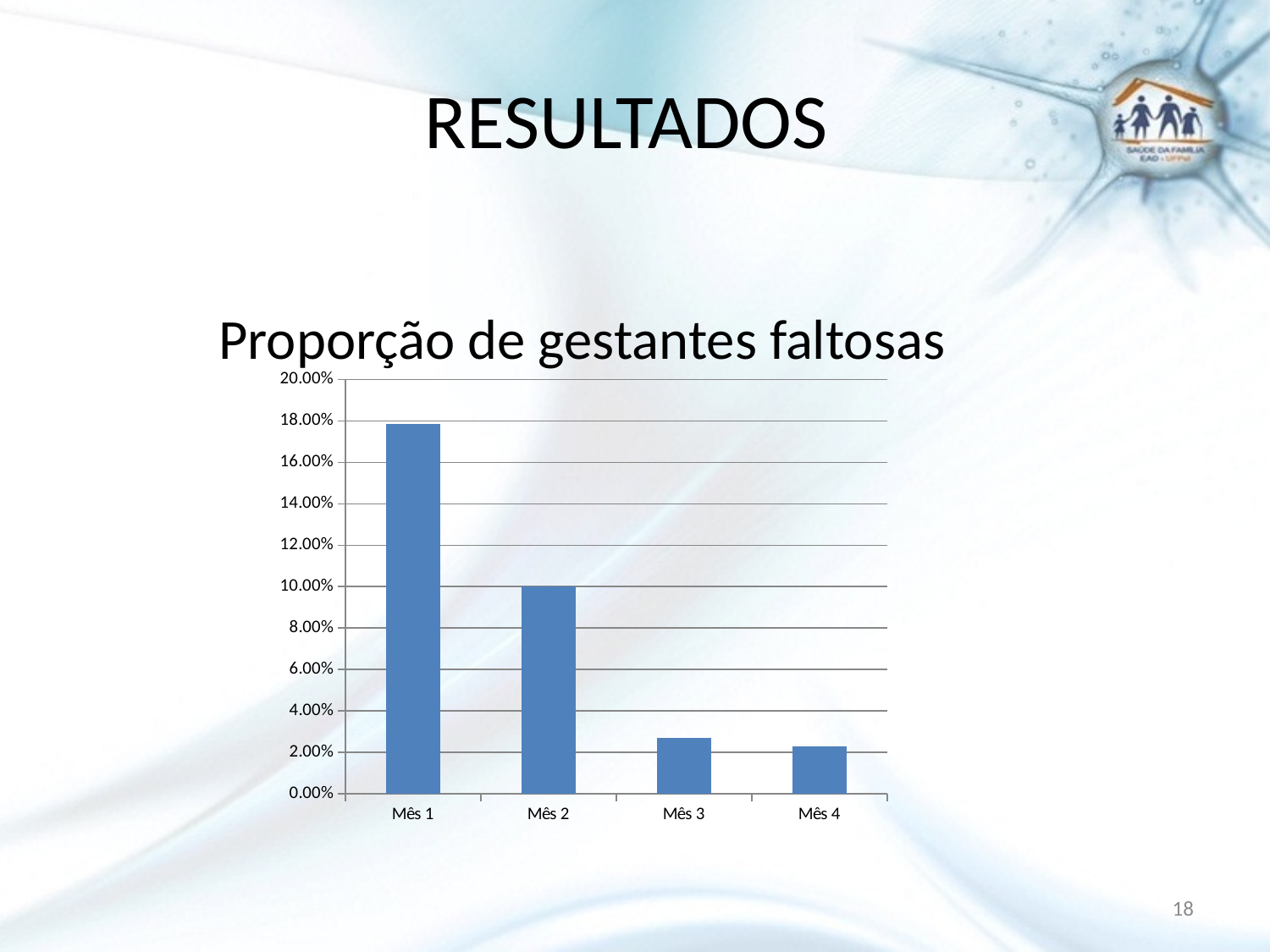

# RESULTADOS

Proporção de gestantes faltosas

### Chart

| Category | Proporção de gestantes faltosas ao serviço. |
|---|---|
| Mês 1 | 0.17850000000000021 |
| Mês 2 | 0.1 |
| Mês 3 | 0.027000000000000177 |
| Mês 4 | 0.02300000000000001 |
18